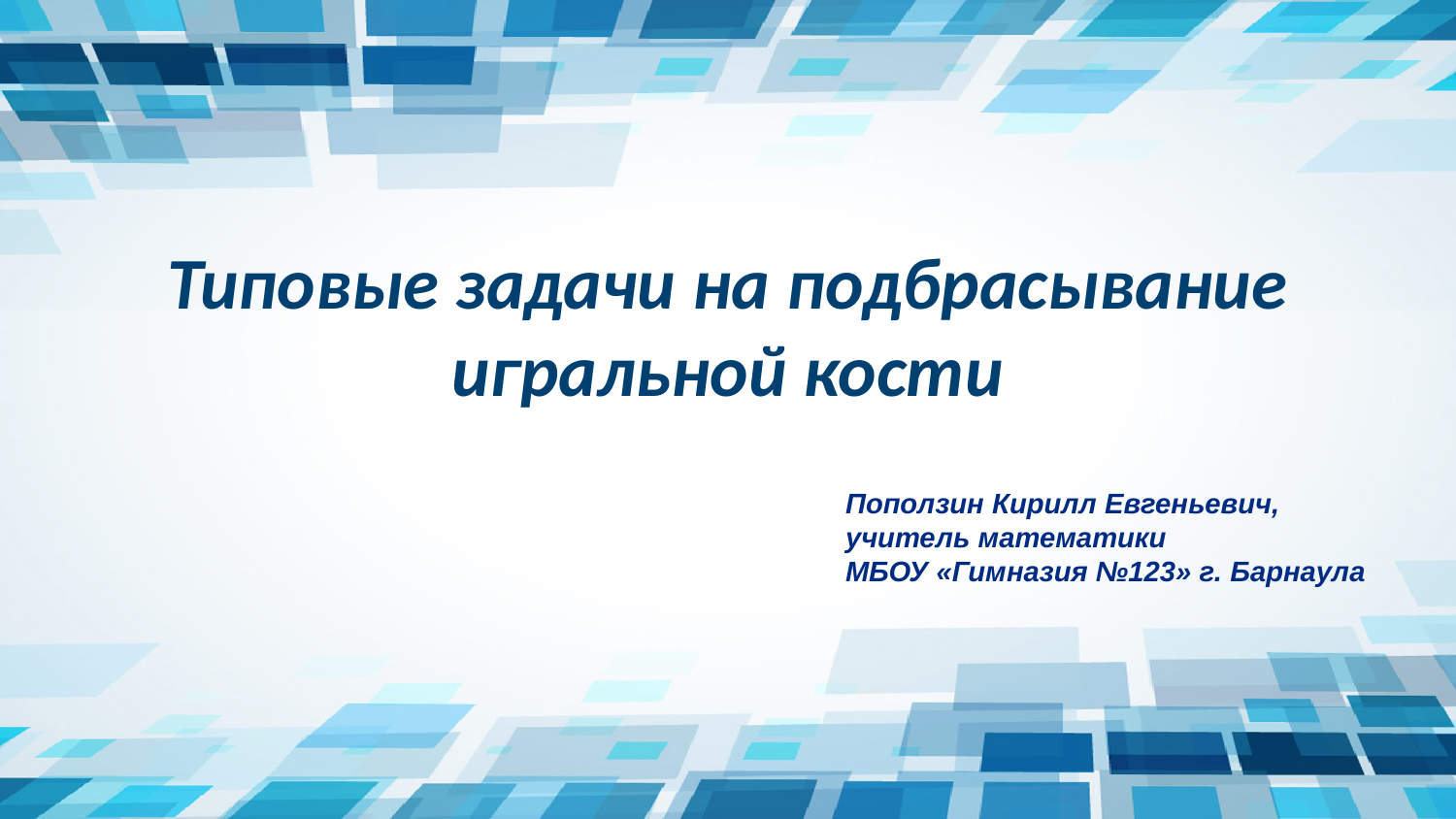

Типовые задачи на подбрасывание игральной кости
Поползин Кирилл Евгеньевич,
учитель математики
МБОУ «Гимназия №123» г. Барнаула